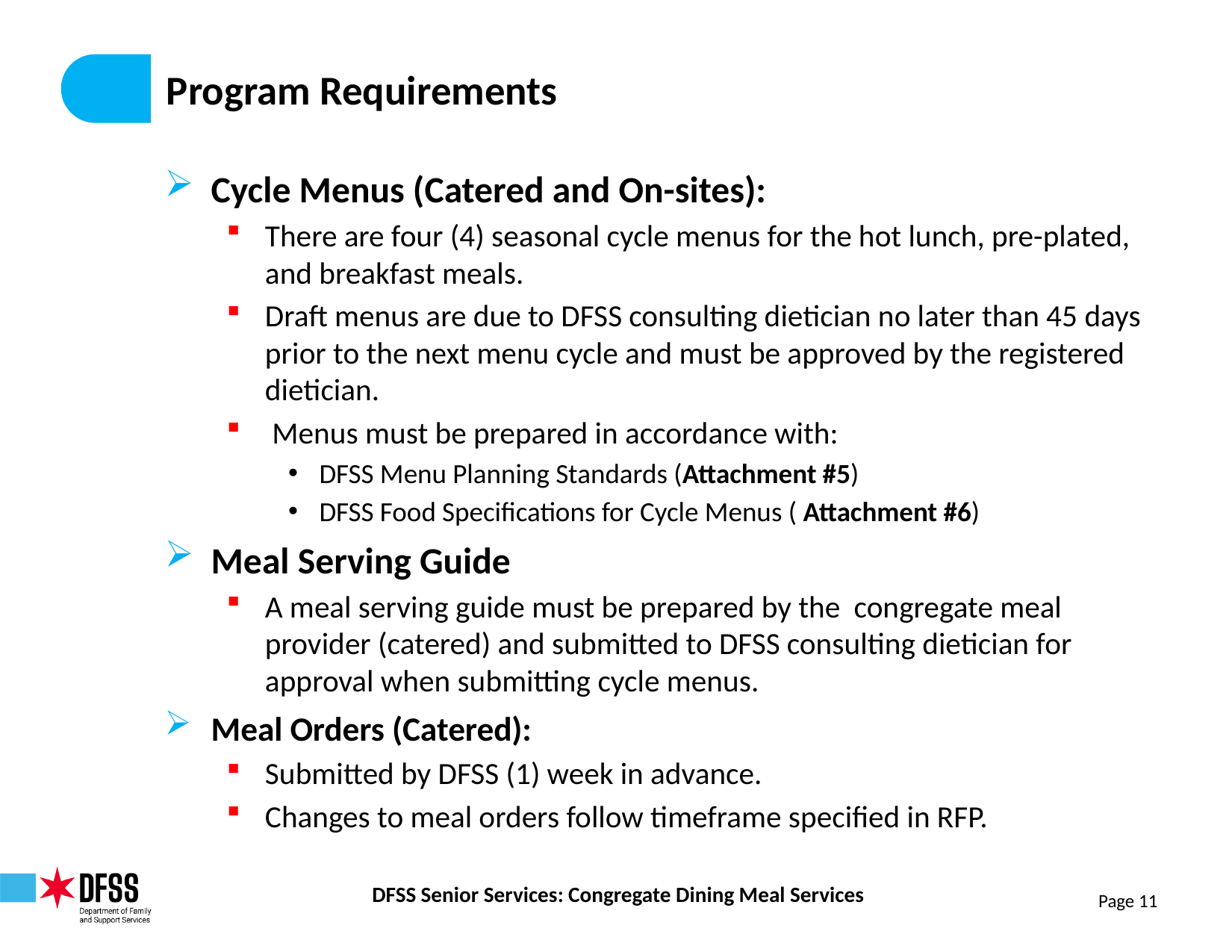

# Program Requirements
Cycle Menus (Catered and On-sites):
There are four (4) seasonal cycle menus for the hot lunch, pre-plated, and breakfast meals.
Draft menus are due to DFSS consulting dietician no later than 45 days prior to the next menu cycle and must be approved by the registered dietician.
 Menus must be prepared in accordance with:
DFSS Menu Planning Standards (Attachment #5)
DFSS Food Specifications for Cycle Menus ( Attachment #6)
Meal Serving Guide
A meal serving guide must be prepared by the  congregate meal provider (catered) and submitted to DFSS consulting dietician for approval when submitting cycle menus.
Meal Orders (Catered):
Submitted by DFSS (1) week in advance.
Changes to meal orders follow timeframe specified in RFP.

Page 11